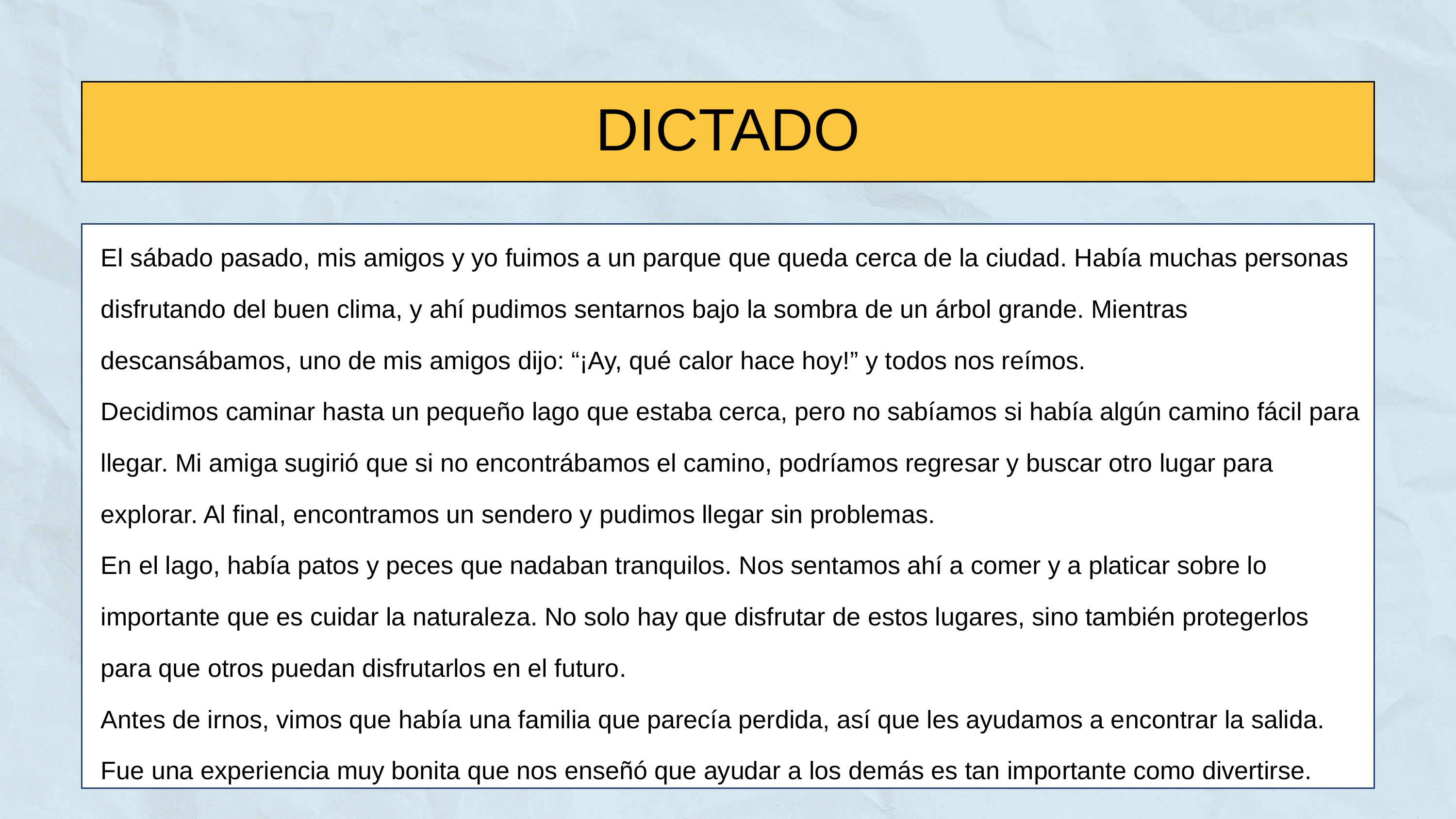

DICTADO
El sábado pasado, mis amigos y yo fuimos a un parque que queda cerca de la ciudad. Había muchas personas disfrutando del buen clima, y ahí pudimos sentarnos bajo la sombra de un árbol grande. Mientras descansábamos, uno de mis amigos dijo: “¡Ay, qué calor hace hoy!” y todos nos reímos.
Decidimos caminar hasta un pequeño lago que estaba cerca, pero no sabíamos si había algún camino fácil para llegar. Mi amiga sugirió que si no encontrábamos el camino, podríamos regresar y buscar otro lugar para explorar. Al final, encontramos un sendero y pudimos llegar sin problemas.
En el lago, había patos y peces que nadaban tranquilos. Nos sentamos ahí a comer y a platicar sobre lo importante que es cuidar la naturaleza. No solo hay que disfrutar de estos lugares, sino también protegerlos para que otros puedan disfrutarlos en el futuro.
Antes de irnos, vimos que había una familia que parecía perdida, así que les ayudamos a encontrar la salida. Fue una experiencia muy bonita que nos enseñó que ayudar a los demás es tan importante como divertirse.